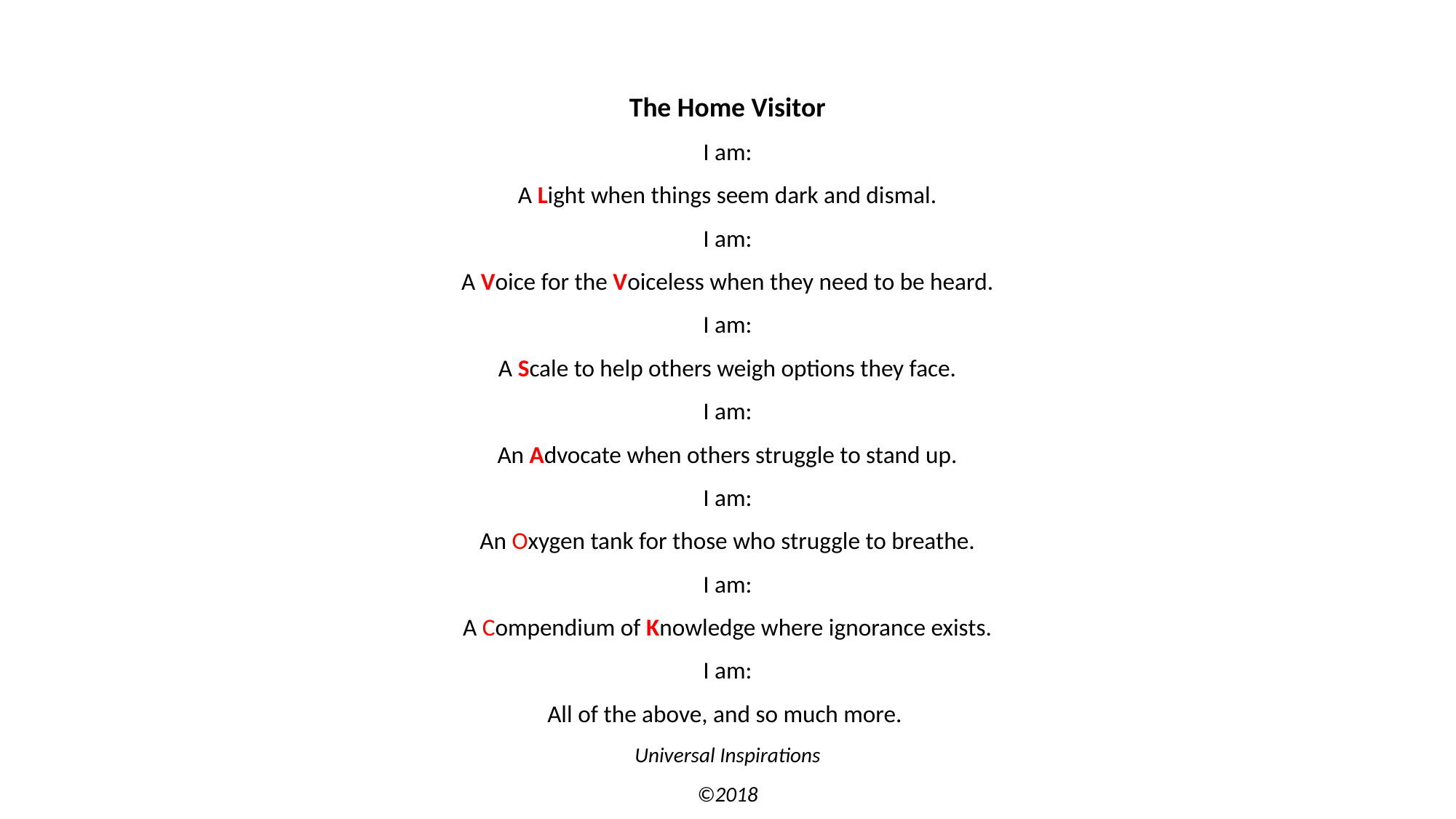

The Home Visitor
 I am:
A Light when things seem dark and dismal.
I am:
A Voice for the Voiceless when they need to be heard.
I am:
A Scale to help others weigh options they face.
I am:
An Advocate when others struggle to stand up.
I am:
An Oxygen tank for those who struggle to breathe.
I am:
A Compendium of Knowledge where ignorance exists.
I am:
All of the above, and so much more.
Universal Inspirations
©2018